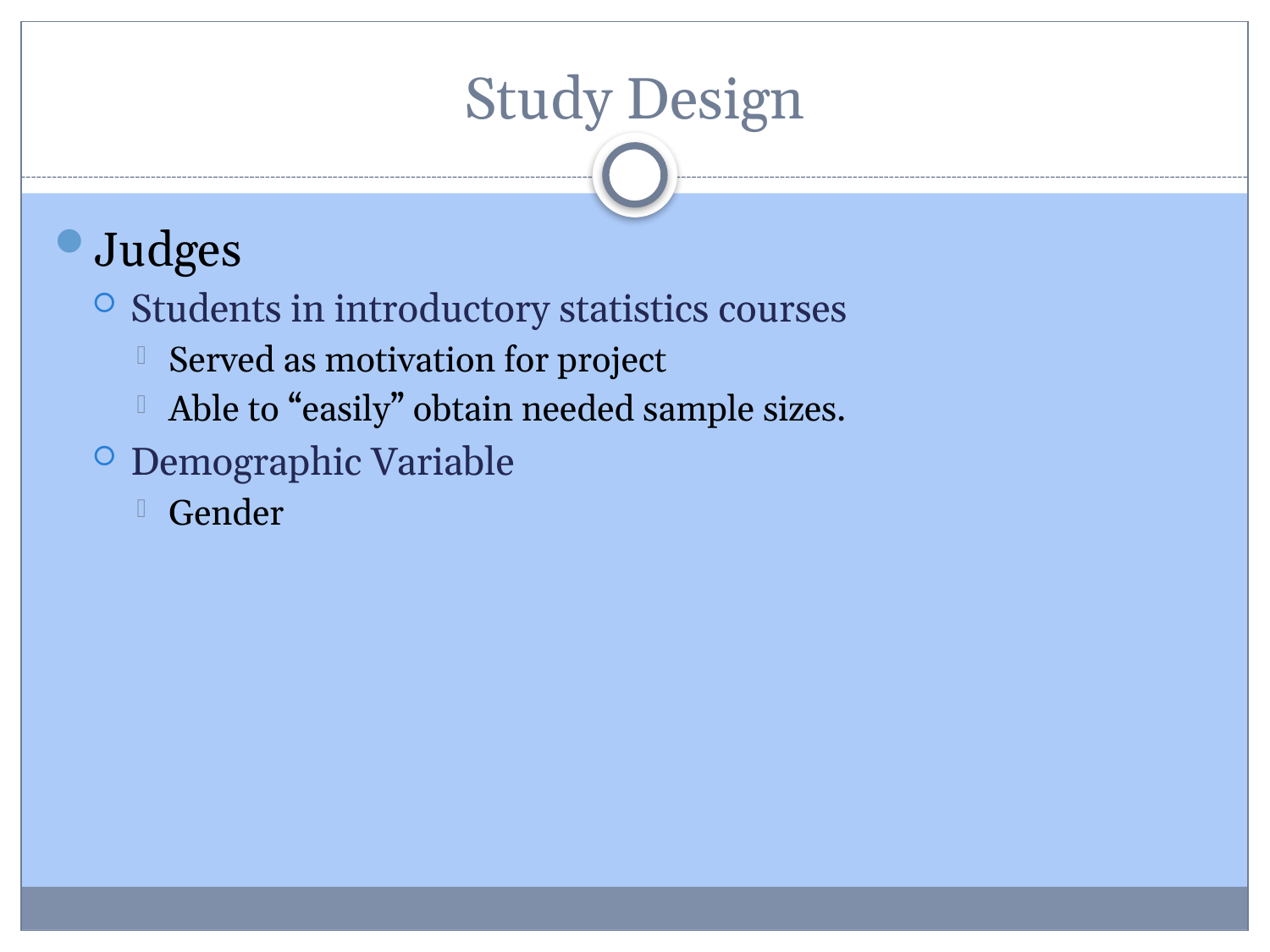

# Study Design
Judges
Students in introductory statistics courses
Served as motivation for project
Able to “easily” obtain needed sample sizes.
Demographic Variable
Gender